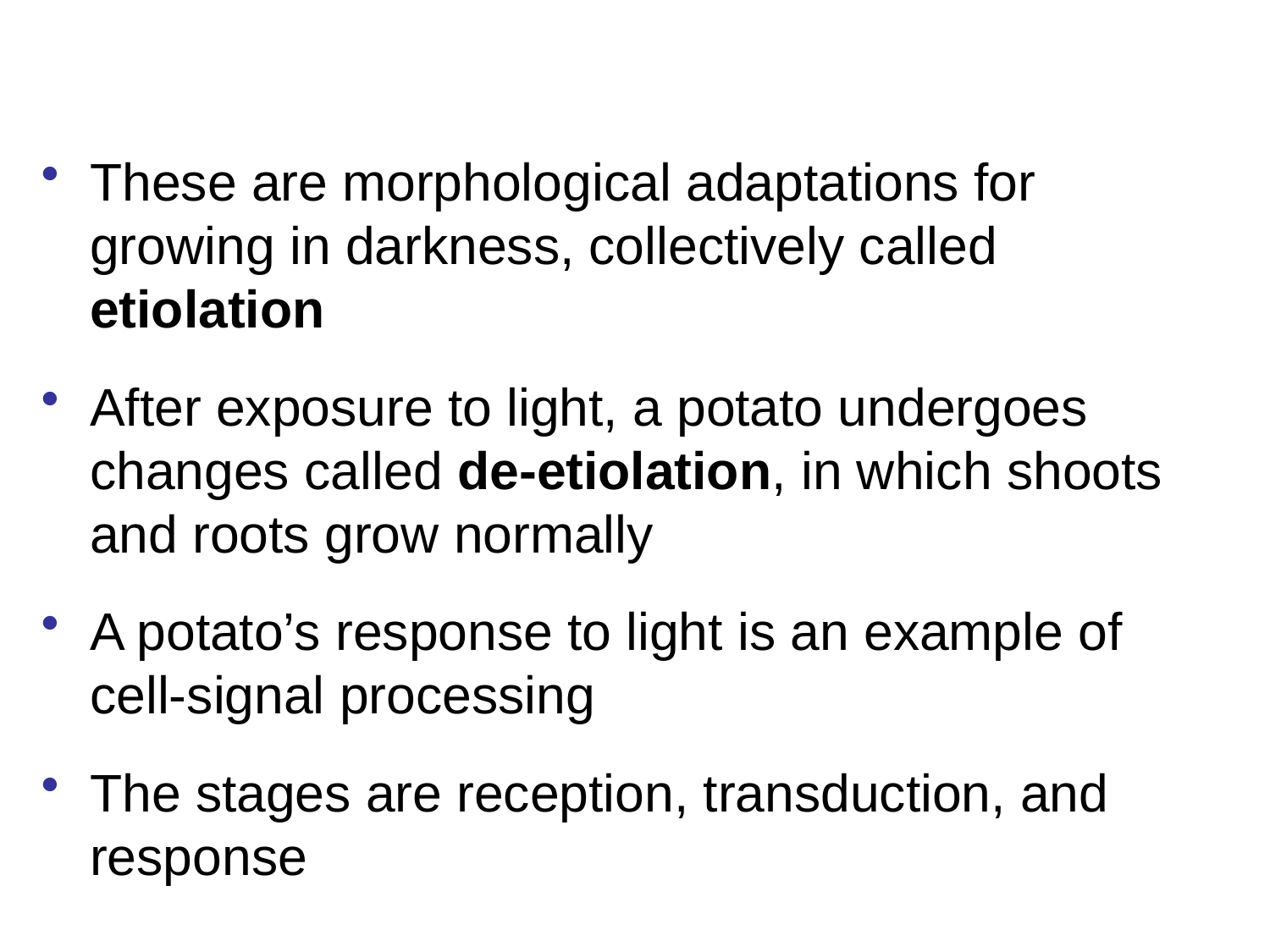

These are morphological adaptations for growing in darkness, collectively called etiolation
After exposure to light, a potato undergoes changes called de-etiolation, in which shoots and roots grow normally
A potato’s response to light is an example of cell-signal processing
The stages are reception, transduction, and response